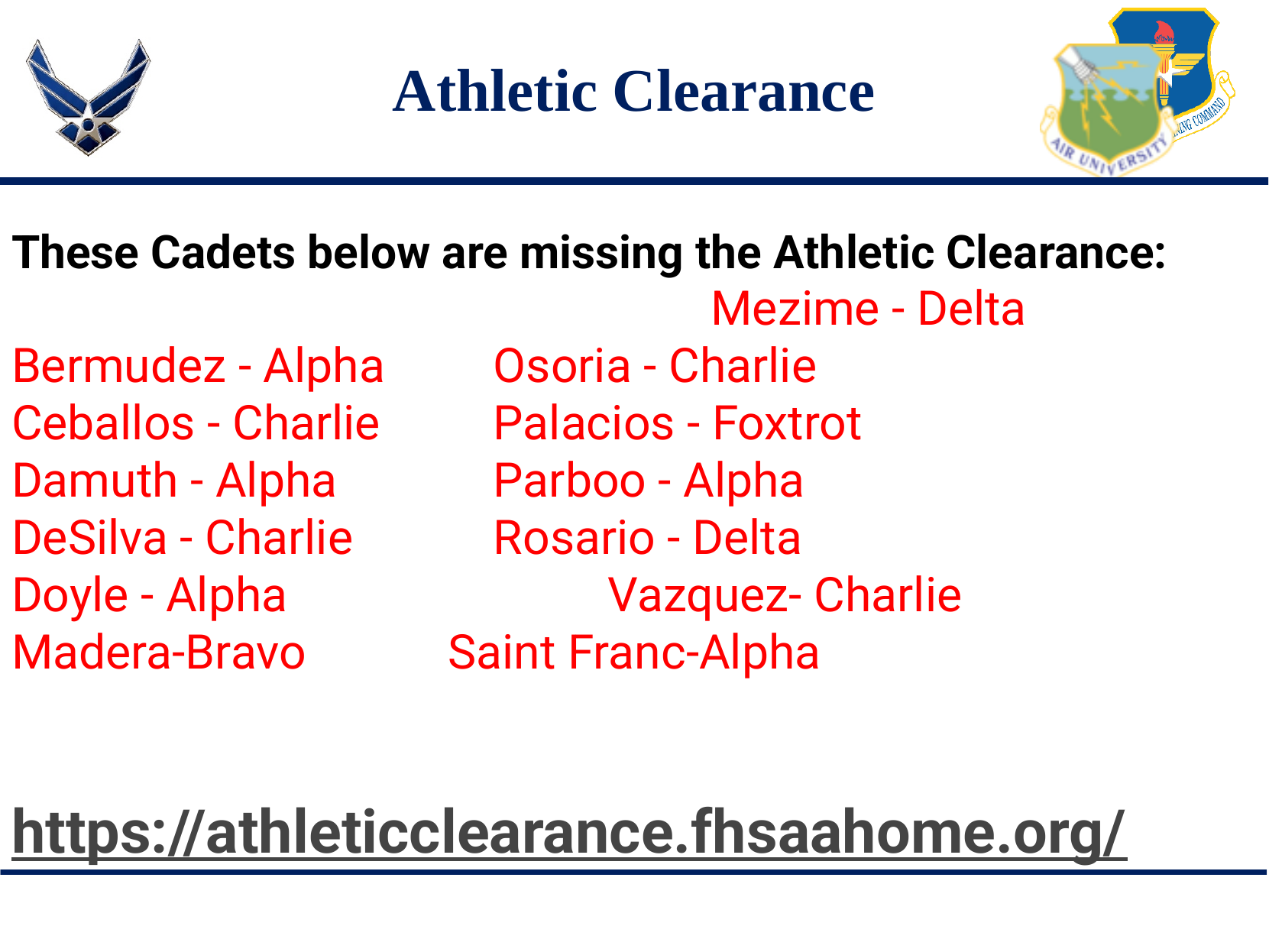

# Athletic Clearance
These Cadets below are missing the Athletic Clearance:
	      					 Mezime - Delta
Bermudez - Alpha	  Osoria - Charlie
Ceballos - Charlie	  Palacios - Foxtrot
Damuth - Alpha		  Parboo - Alpha
DeSilva - Charlie		  Rosario - Delta
Doyle - Alpha			  Vazquez- Charlie
Madera-Bravo            Saint Franc-Alpha

https://athleticclearance.fhsaahome.org/